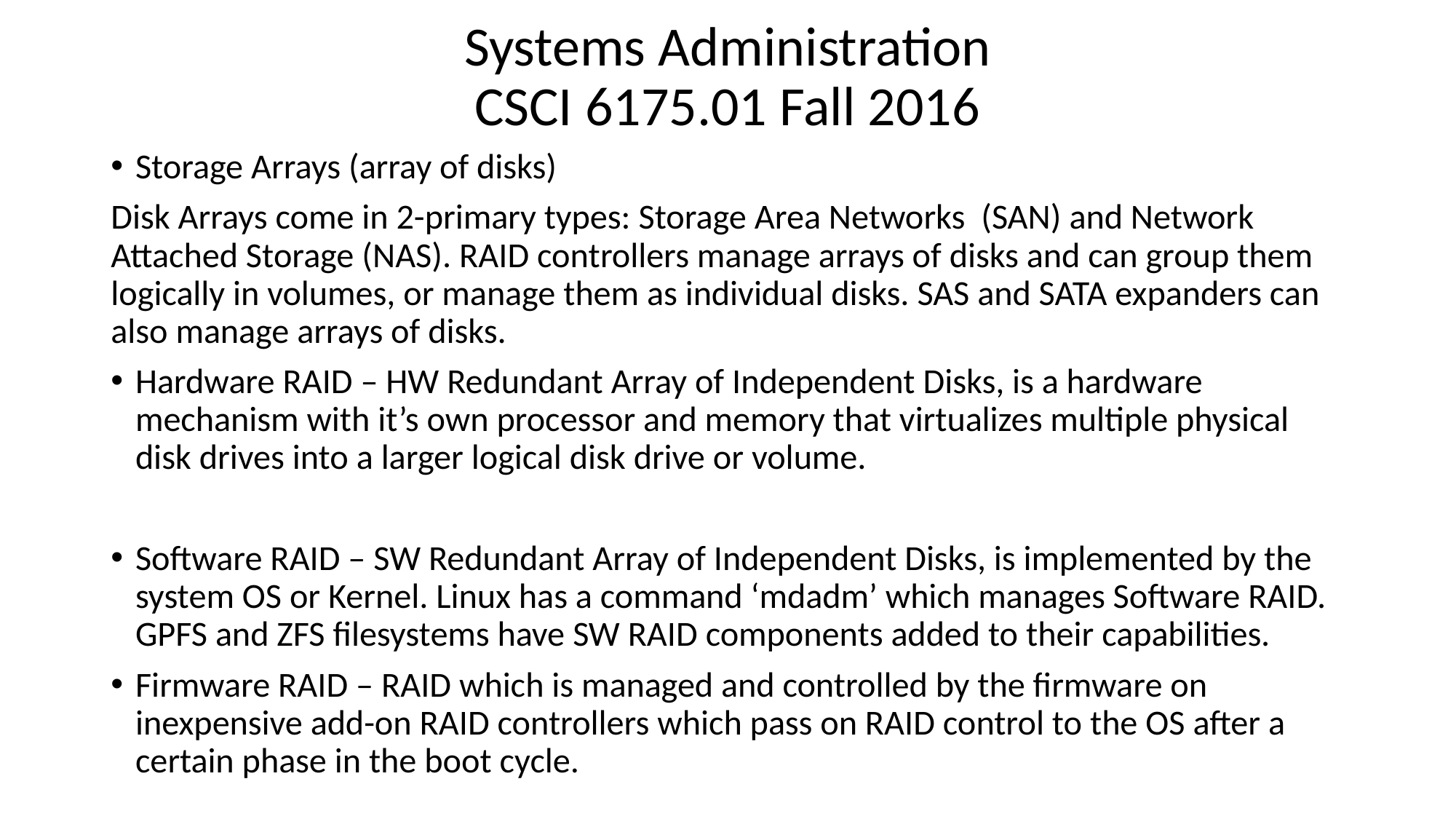

# Systems Administration CSCI 6175.01 Fall 2016
Storage Arrays (array of disks)
Disk Arrays come in 2-primary types: Storage Area Networks  (SAN) and Network Attached Storage (NAS). RAID controllers manage arrays of disks and can group them logically in volumes, or manage them as individual disks. SAS and SATA expanders can also manage arrays of disks.
Hardware RAID – HW Redundant Array of Independent Disks, is a hardware mechanism with it’s own processor and memory that virtualizes multiple physical disk drives into a larger logical disk drive or volume.

Software RAID – SW Redundant Array of Independent Disks, is implemented by the system OS or Kernel. Linux has a command ‘mdadm’ which manages Software RAID. GPFS and ZFS filesystems have SW RAID components added to their capabilities.
Firmware RAID – RAID which is managed and controlled by the firmware on inexpensive add-on RAID controllers which pass on RAID control to the OS after a certain phase in the boot cycle.